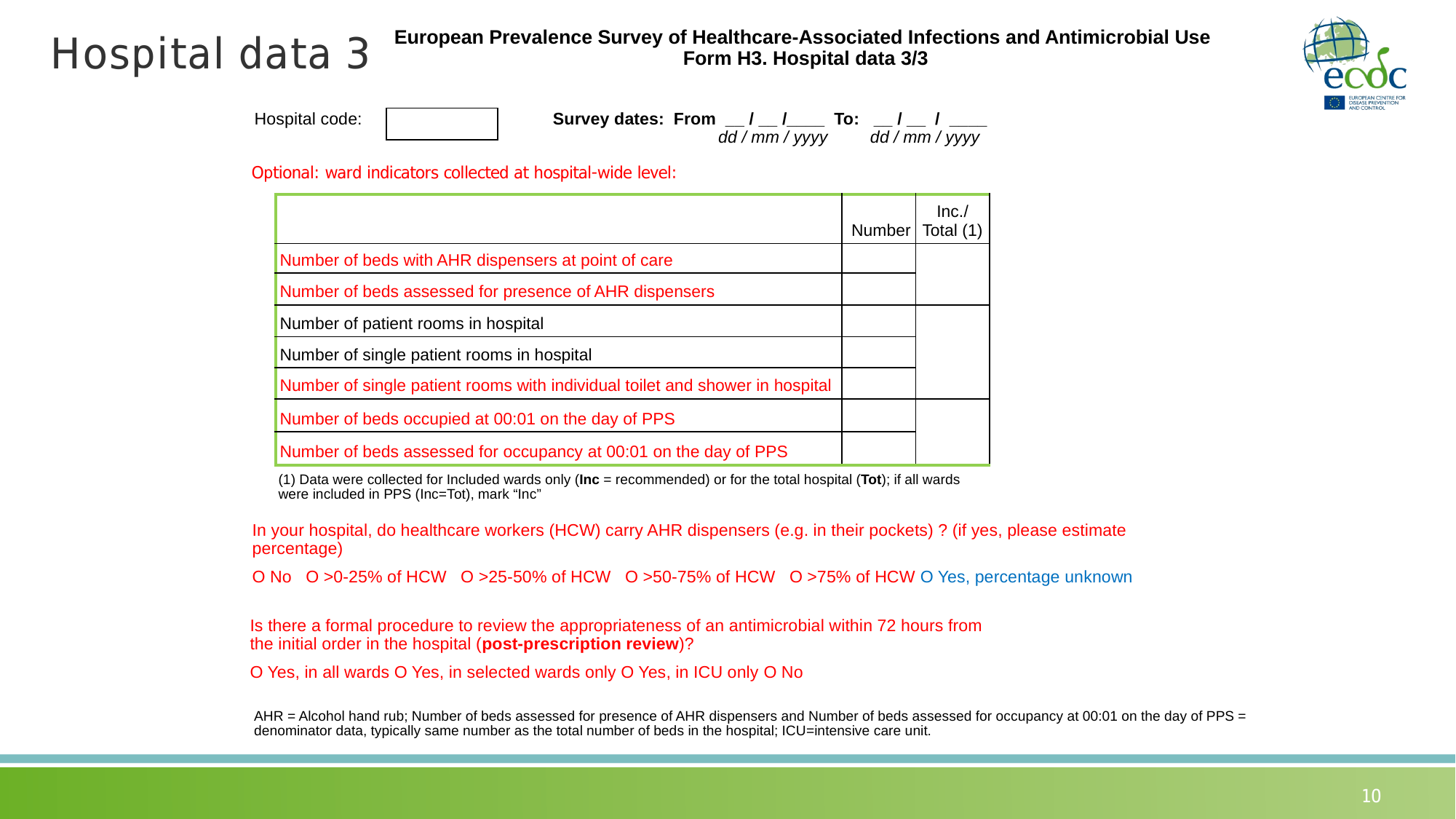

European Prevalence Survey of Healthcare-Associated Infections and Antimicrobial Use
Form H3. Hospital data 3/3
# Hospital data 3
Hospital code:		                 Survey dates:  From  __ / __ /____  To:   __ / __  /  ____
	                                                                           dd / mm / yyyy         dd / mm / yyyy

Optional: ward indicators collected at hospital-wide level:
|  | Number | Inc./ Total (1) |
| --- | --- | --- |
| Number of beds with AHR dispensers at point of care |  |  |
| Number of beds assessed for presence of AHR dispensers |  |  |
| Number of patient rooms in hospital |  |  |
| Number of single patient rooms in hospital |  |  |
| Number of single patient rooms with individual toilet and shower in hospital |  |  |
| Number of beds occupied at 00:01 on the day of PPS |  |  |
| Number of beds assessed for occupancy at 00:01 on the day of PPS |  |  |
(1) Data were collected for Included wards only (Inc = recommended) or for the total hospital (Tot); if all wards were included in PPS (Inc=Tot), mark “Inc”
In your hospital, do healthcare workers (HCW) carry AHR dispensers (e.g. in their pockets) ? (if yes, please estimate percentage)
O No   O >0-25% of HCW   O >25-50% of HCW   O >50-75% of HCW   O >75% of HCW O Yes, percentage unknown
Is there a formal procedure to review the appropriateness of an antimicrobial within 72 hours from the initial order in the hospital (post-prescription review)?
O Yes, in all wards O Yes, in selected wards only O Yes, in ICU only O No
AHR = Alcohol hand rub; Number of beds assessed for presence of AHR dispensers and Number of beds assessed for occupancy at 00:01 on the day of PPS = denominator data, typically same number as the total number of beds in the hospital; ICU=intensive care unit.
10